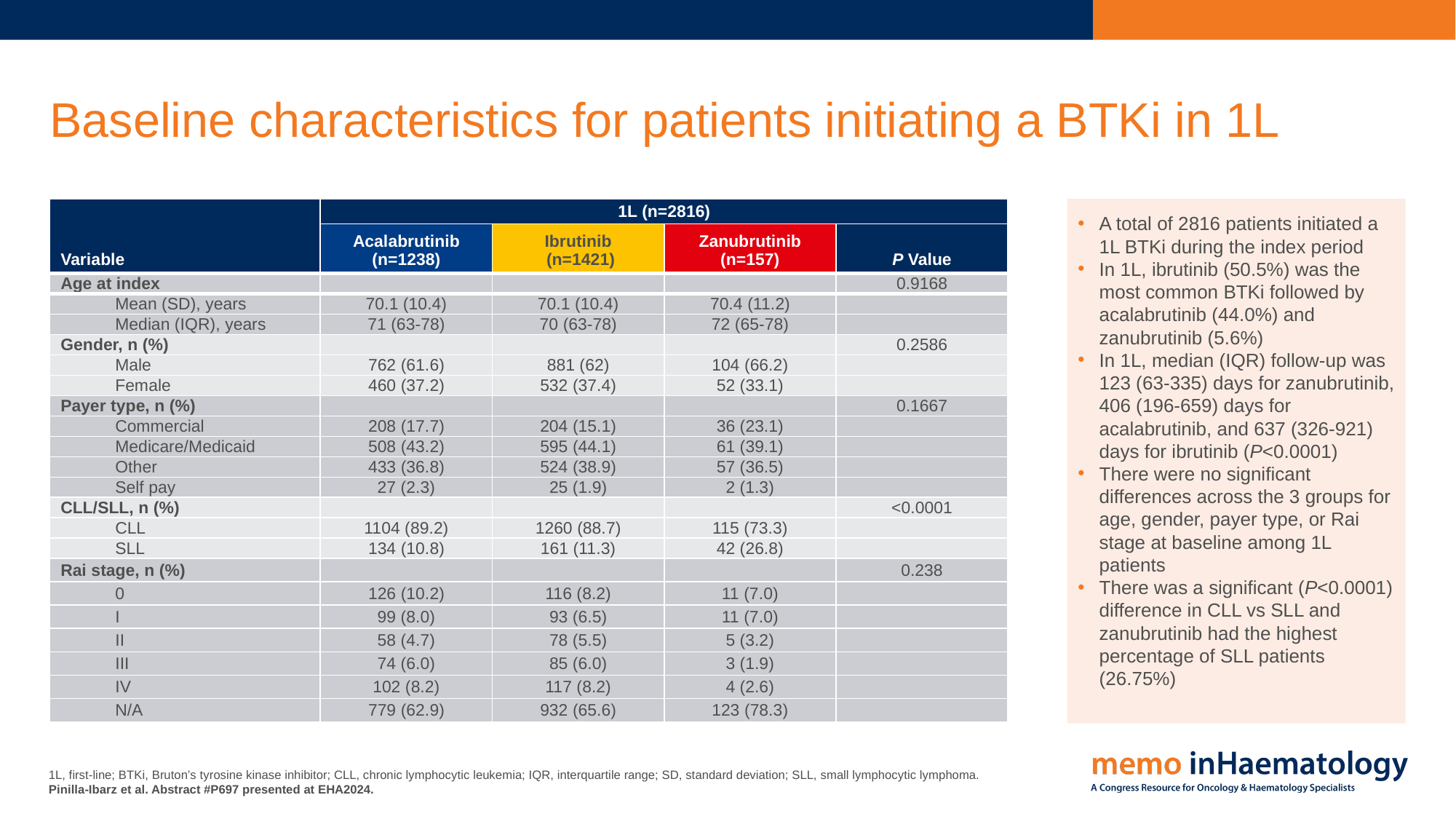

# Baseline characteristics for patients initiating a BTKi in 1L
A total of 2816 patients initiated a 1L BTKi during the index period
In 1L, ibrutinib (50.5%) was the most common BTKi followed by acalabrutinib (44.0%) and zanubrutinib (5.6%)
In 1L, median (IQR) follow-up was 123 (63-335) days for zanubrutinib, 406 (196-659) days for acalabrutinib, and 637 (326-921) days for ibrutinib (P<0.0001)
There were no significant differences across the 3 groups for age, gender, payer type, or Rai stage at baseline among 1L patients
There was a significant (P<0.0001) difference in CLL vs SLL and zanubrutinib had the highest percentage of SLL patients (26.75%)
| Variable | 1L (n=2816) |  |  |  |
| --- | --- | --- | --- | --- |
|  | Acalabrutinib (n=1238) | Ibrutinib (n=1421) | Zanubrutinib (n=157) | P Value |
| Age at index |  |  |  | 0.9168 |
| Mean (SD), years | 70.1 (10.4) | 70.1 (10.4) | 70.4 (11.2) |  |
| Median (IQR), years | 71 (63-78) | 70 (63-78) | 72 (65-78) |  |
| Gender, n (%) |  |  |  | 0.2586 |
| Male | 762 (61.6) | 881 (62) | 104 (66.2) |  |
| Female | 460 (37.2) | 532 (37.4) | 52 (33.1) |  |
| Payer type, n (%) |  |  |  | 0.1667 |
| Commercial | 208 (17.7) | 204 (15.1) | 36 (23.1) |  |
| Medicare/Medicaid | 508 (43.2) | 595 (44.1) | 61 (39.1) |  |
| Other | 433 (36.8) | 524 (38.9) | 57 (36.5) |  |
| Self pay | 27 (2.3) | 25 (1.9) | 2 (1.3) |  |
| CLL/SLL, n (%) |  |  |  | <0.0001 |
| CLL | 1104 (89.2) | 1260 (88.7) | 115 (73.3) |  |
| SLL | 134 (10.8) | 161 (11.3) | 42 (26.8) |  |
| Rai stage, n (%) |  |  |  | 0.238 |
| 0 | 126 (10.2) | 116 (8.2) | 11 (7.0) |  |
| I | 99 (8.0) | 93 (6.5) | 11 (7.0) |  |
| II | 58 (4.7) | 78 (5.5) | 5 (3.2) |  |
| III | 74 (6.0) | 85 (6.0) | 3 (1.9) |  |
| IV | 102 (8.2) | 117 (8.2) | 4 (2.6) |  |
| N/A | 779 (62.9) | 932 (65.6) | 123 (78.3) |  |
1L, first-line; BTKi, Bruton’s tyrosine kinase inhibitor; CLL, chronic lymphocytic leukemia; IQR, interquartile range; SD, standard deviation; SLL, small lymphocytic lymphoma.
Pinilla-Ibarz et al. Abstract #P697 presented at EHA2024.